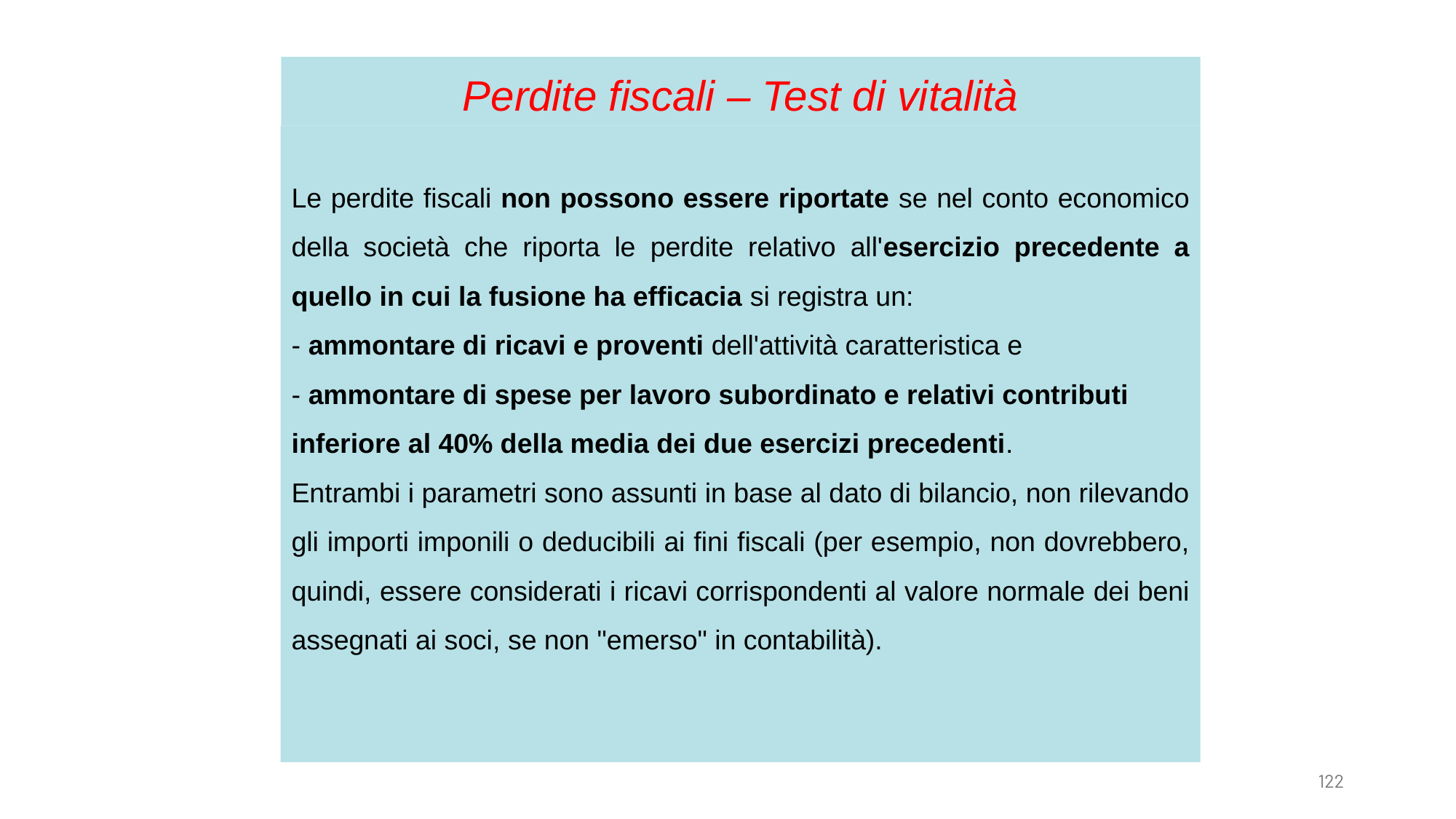

# Perdite fiscali – Test di vitalità

Le perdite fiscali non possono essere riportate se nel conto economico della società che riporta le perdite relativo all'esercizio precedente a quello in cui la fusione ha efficacia si registra un:
- ammontare di ricavi e proventi dell'attività caratteristica e
- ammontare di spese per lavoro subordinato e relativi contributi
inferiore al 40% della media dei due esercizi precedenti.
Entrambi i parametri sono assunti in base al dato di bilancio, non rilevando gli importi imponili o deducibili ai fini fiscali (per esempio, non dovrebbero, quindi, essere considerati i ricavi corrispondenti al valore normale dei beni assegnati ai soci, se non "emerso" in contabilità).

122